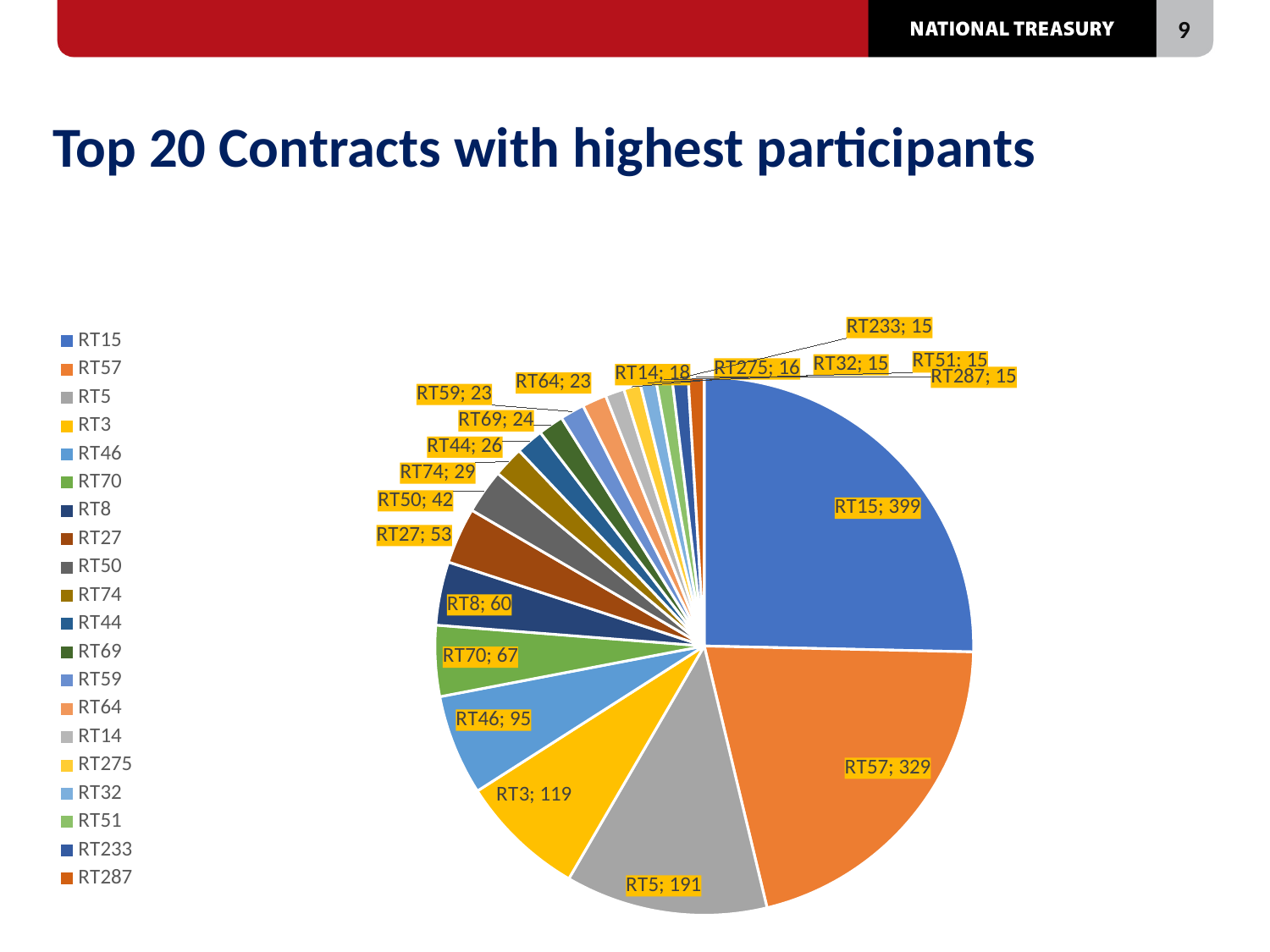

# Top 20 Contracts with highest participants

### Chart

| Category | Top 20 Contracts with higest participants |
|---|---|
| RT15 | 399.0 |
| RT57 | 329.0 |
| RT5 | 191.0 |
| RT3 | 119.0 |
| RT46 | 95.0 |
| RT70 | 67.0 |
| RT8 | 60.0 |
| RT27 | 53.0 |
| RT50 | 42.0 |
| RT74 | 29.0 |
| RT44 | 26.0 |
| RT69 | 24.0 |
| RT59 | 23.0 |
| RT64 | 23.0 |
| RT14 | 18.0 |
| RT275 | 16.0 |
| RT32 | 15.0 |
| RT51 | 15.0 |
| RT233 | 15.0 |
| RT287 | 15.0 |